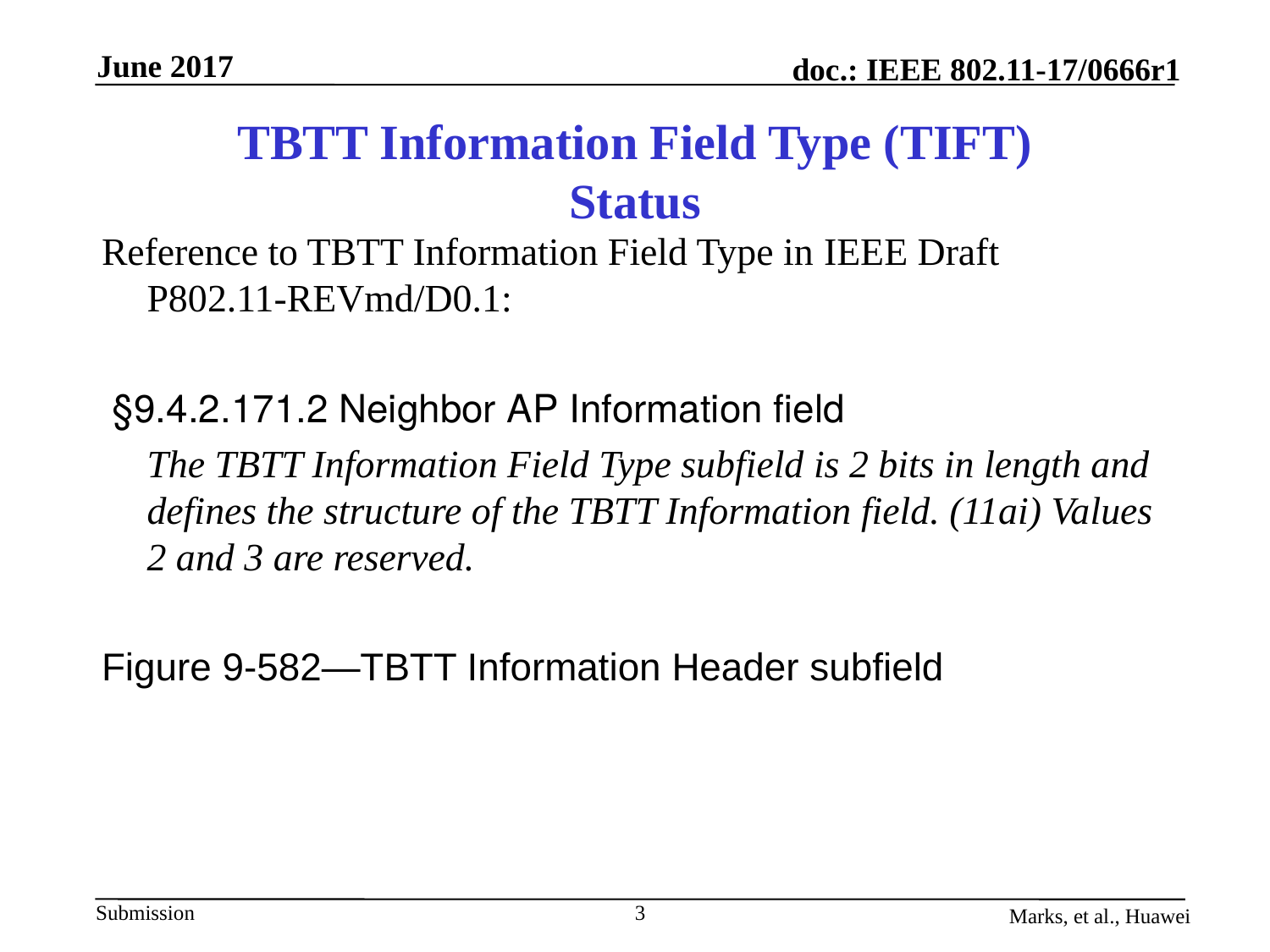

# TBTT Information Field Type (TIFT)
Status
Reference to TBTT Information Field Type in IEEE Draft   P802.11-REVmd/D0.1:

 §9.4.2.171.2 Neighbor AP Information field
	The TBTT Information Field Type subfield is 2 bits in length and defines the structure of the TBTT Information field. (11ai) Values 2 and 3 are reserved.

Figure 9-582—TBTT Information Header subfield

3